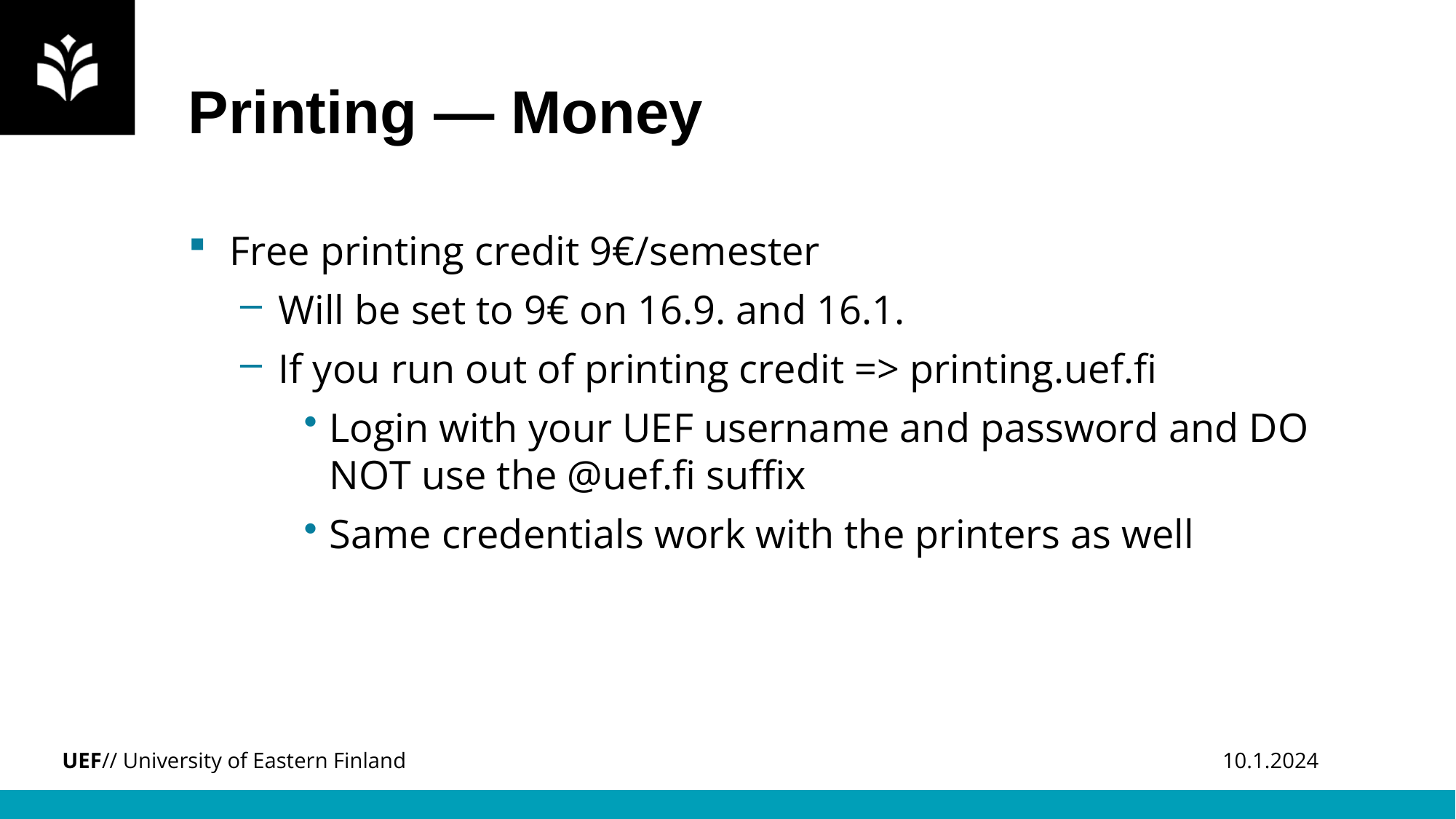

# Printing — Money
Free printing credit 9€/semester
Will be set to 9€ on 16.9. and 16.1.
If you run out of printing credit => printing.uef.fi
Login with your UEF username and password and DO NOT use the @uef.fi suffix
Same credentials work with the printers as well

10.1.2024